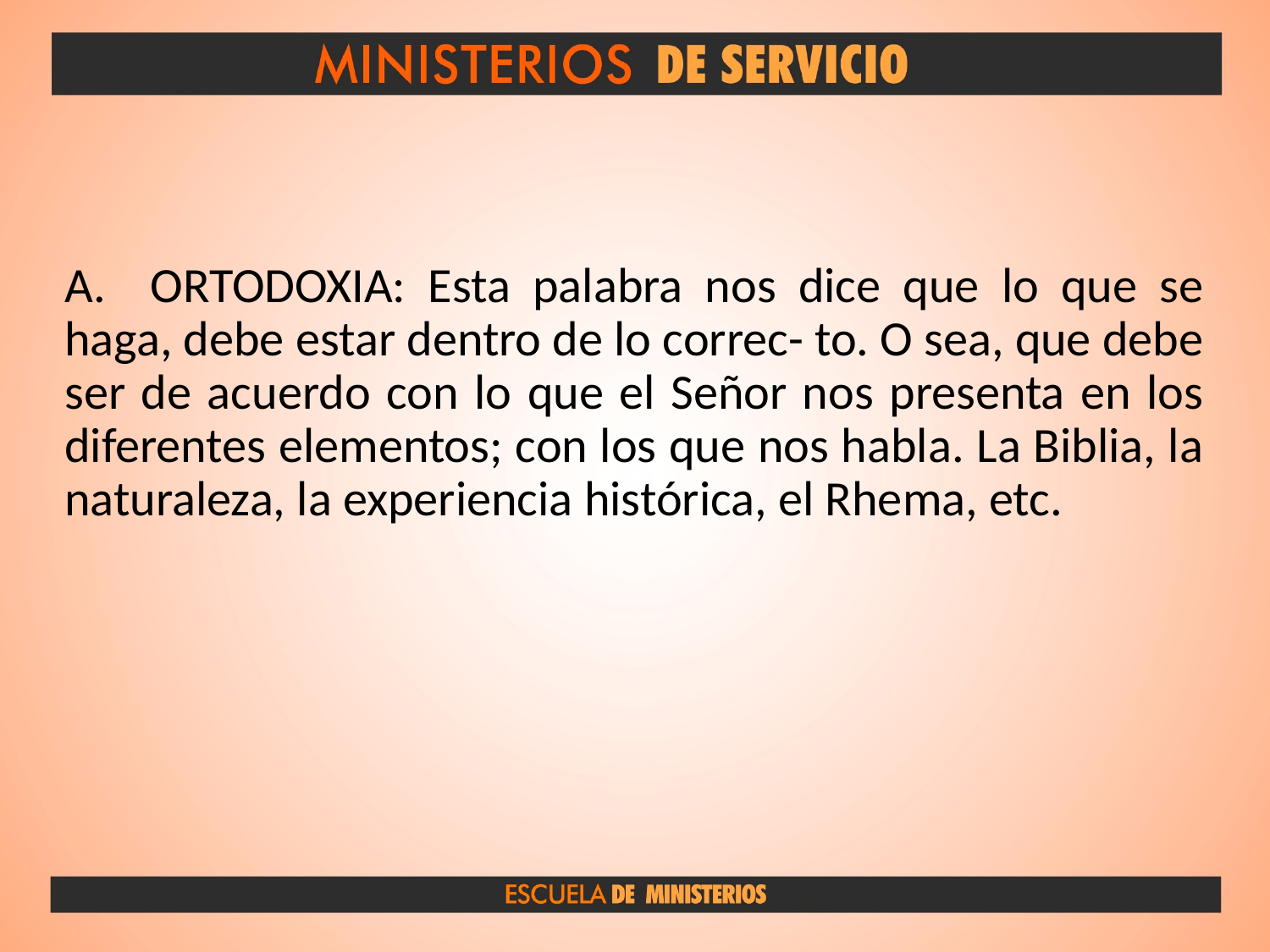

#
A.  ORTODOXIA: Esta palabra nos dice que lo que se haga, debe estar dentro de lo correc- to. O sea, que debe ser de acuerdo con lo que el Señor nos presenta en los diferentes elementos; con los que nos habla. La Biblia, la naturaleza, la experiencia histórica, el Rhema, etc.